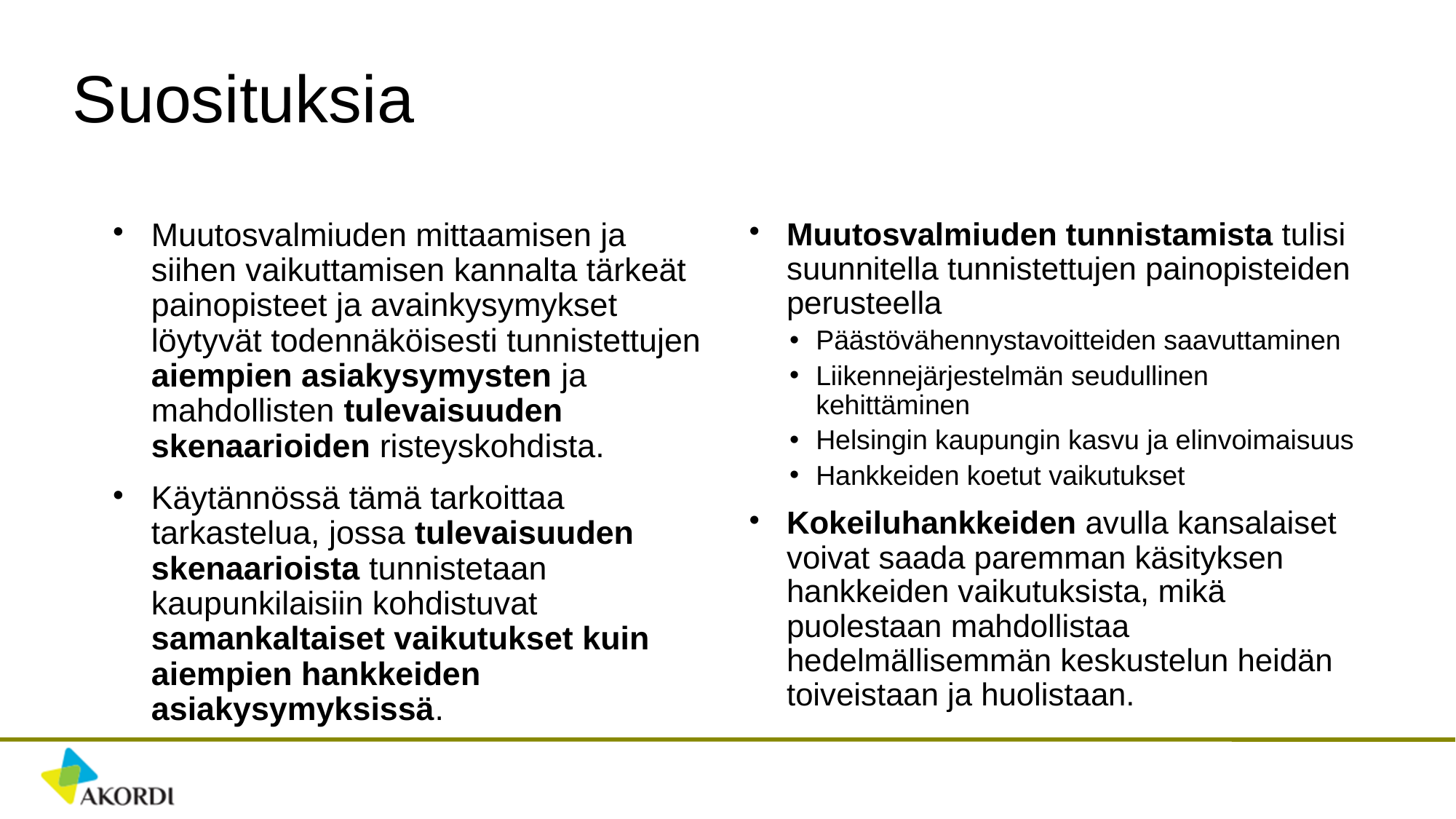

# Suosituksia
Muutosvalmiuden mittaamisen ja siihen vaikuttamisen kannalta tärkeät painopisteet ja avainkysymykset löytyvät todennäköisesti tunnistettujen aiempien asiakysymysten ja mahdollisten tulevaisuuden skenaarioiden risteyskohdista.
Käytännössä tämä tarkoittaa tarkastelua, jossa tulevaisuuden skenaarioista tunnistetaan kaupunkilaisiin kohdistuvat samankaltaiset vaikutukset kuin aiempien hankkeiden asiakysymyksissä.
Muutosvalmiuden tunnistamista tulisi suunnitella tunnistettujen painopisteiden perusteella
Päästövähennystavoitteiden saavuttaminen
Liikennejärjestelmän seudullinen kehittäminen
Helsingin kaupungin kasvu ja elinvoimaisuus
Hankkeiden koetut vaikutukset
Kokeiluhankkeiden avulla kansalaiset voivat saada paremman käsityksen hankkeiden vaikutuksista, mikä puolestaan mahdollistaa hedelmällisemmän keskustelun heidän toiveistaan ja huolistaan.